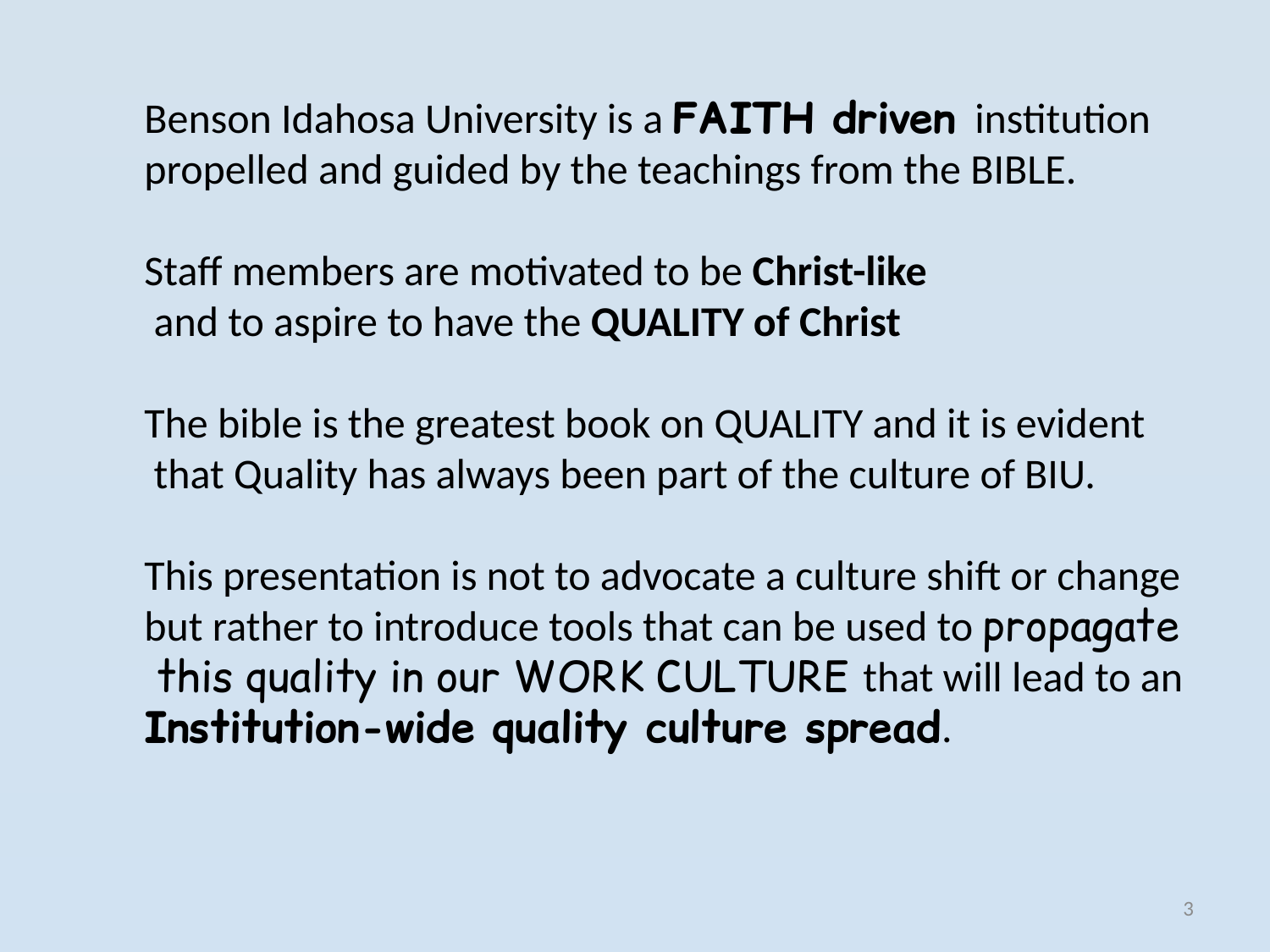

Benson Idahosa University is a FAITH driven institution
propelled and guided by the teachings from the BIBLE.

Staff members are motivated to be Christ-like
 and to aspire to have the QUALITY of Christ

The bible is the greatest book on QUALITY and it is evident
 that Quality has always been part of the culture of BIU.

This presentation is not to advocate a culture shift or change
but rather to introduce tools that can be used to propagate
 this quality in our WORK CULTURE that will lead to an
Institution-wide quality culture spread.

3